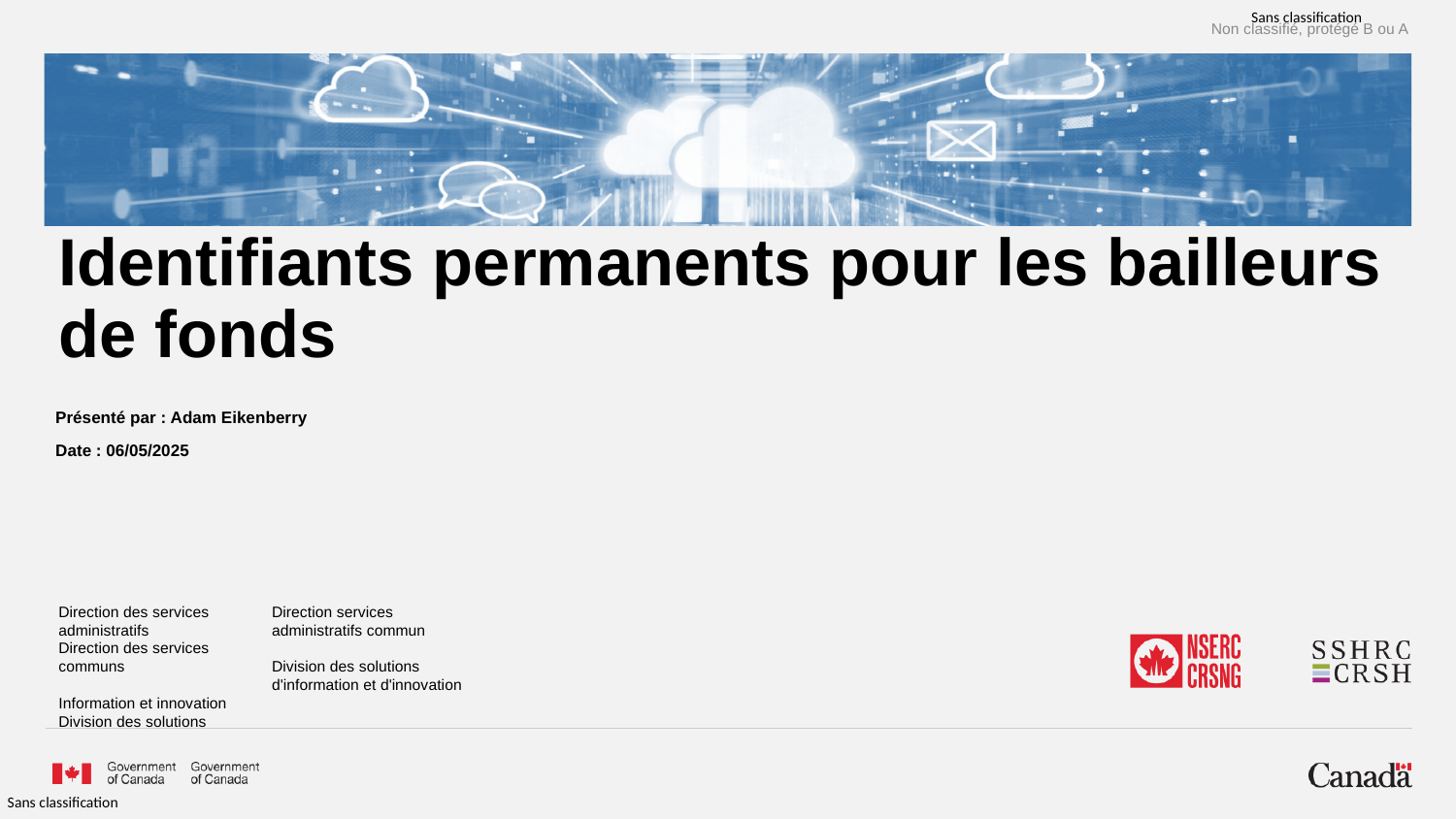

Non classifié, protégé B ou A
# Identifiants permanents pour les bailleurs de fonds

Présenté par : Adam Eikenberry
Date : 06/05/2025
Direction des services administratifs
Direction des services communs

Information et innovation
Division des solutions

Direction services
administratifs commun
Division des solutions
d'information et d'innovation